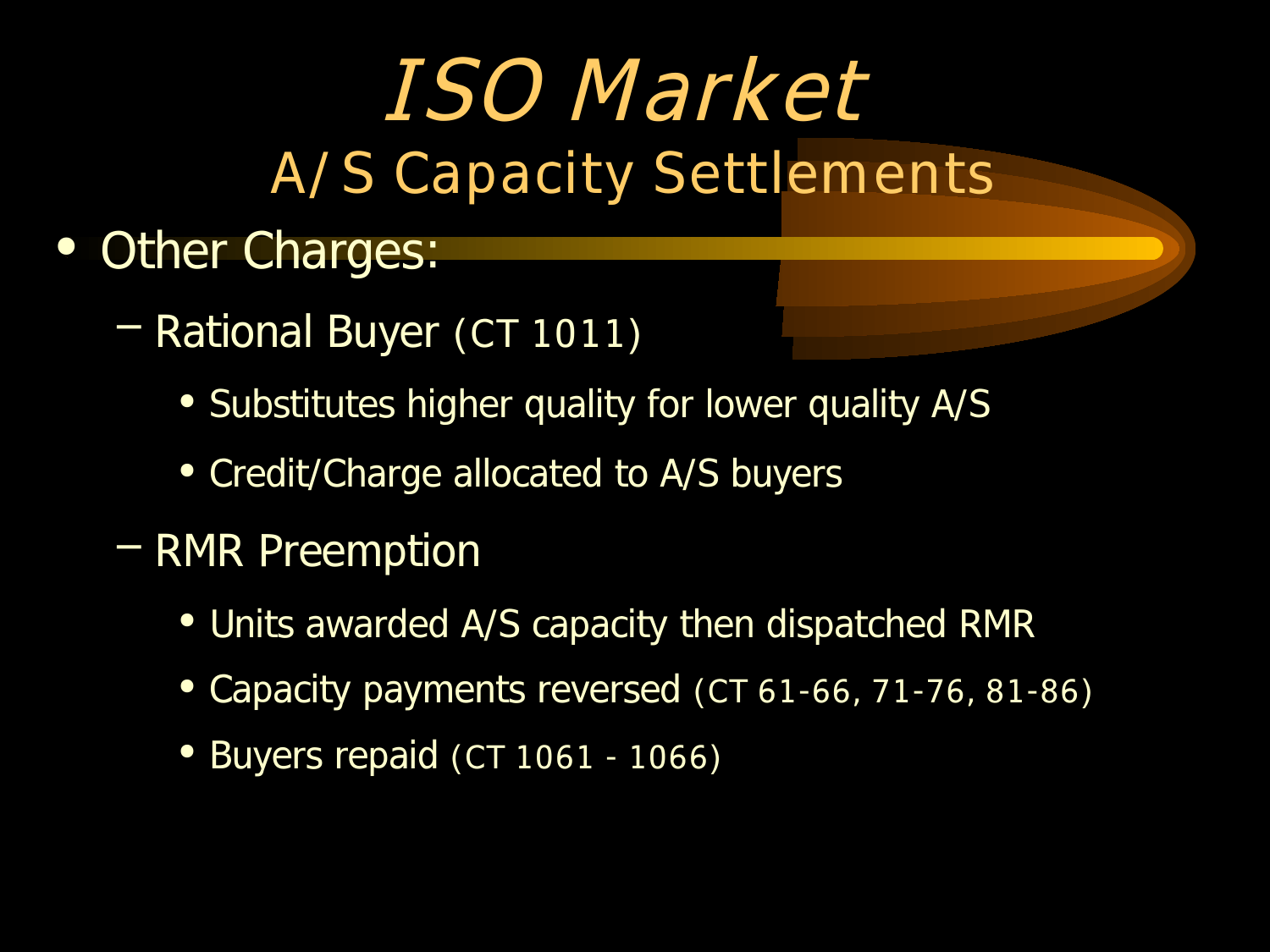

# ISO Market A/S Capacity Settlements
Other Charges:
Rational Buyer (CT 1011)
Substitutes higher quality for lower quality A/S
Credit/Charge allocated to A/S buyers
RMR Preemption
Units awarded A/S capacity then dispatched RMR
Capacity payments reversed (CT 61-66, 71-76, 81-86)
Buyers repaid (CT 1061 - 1066)